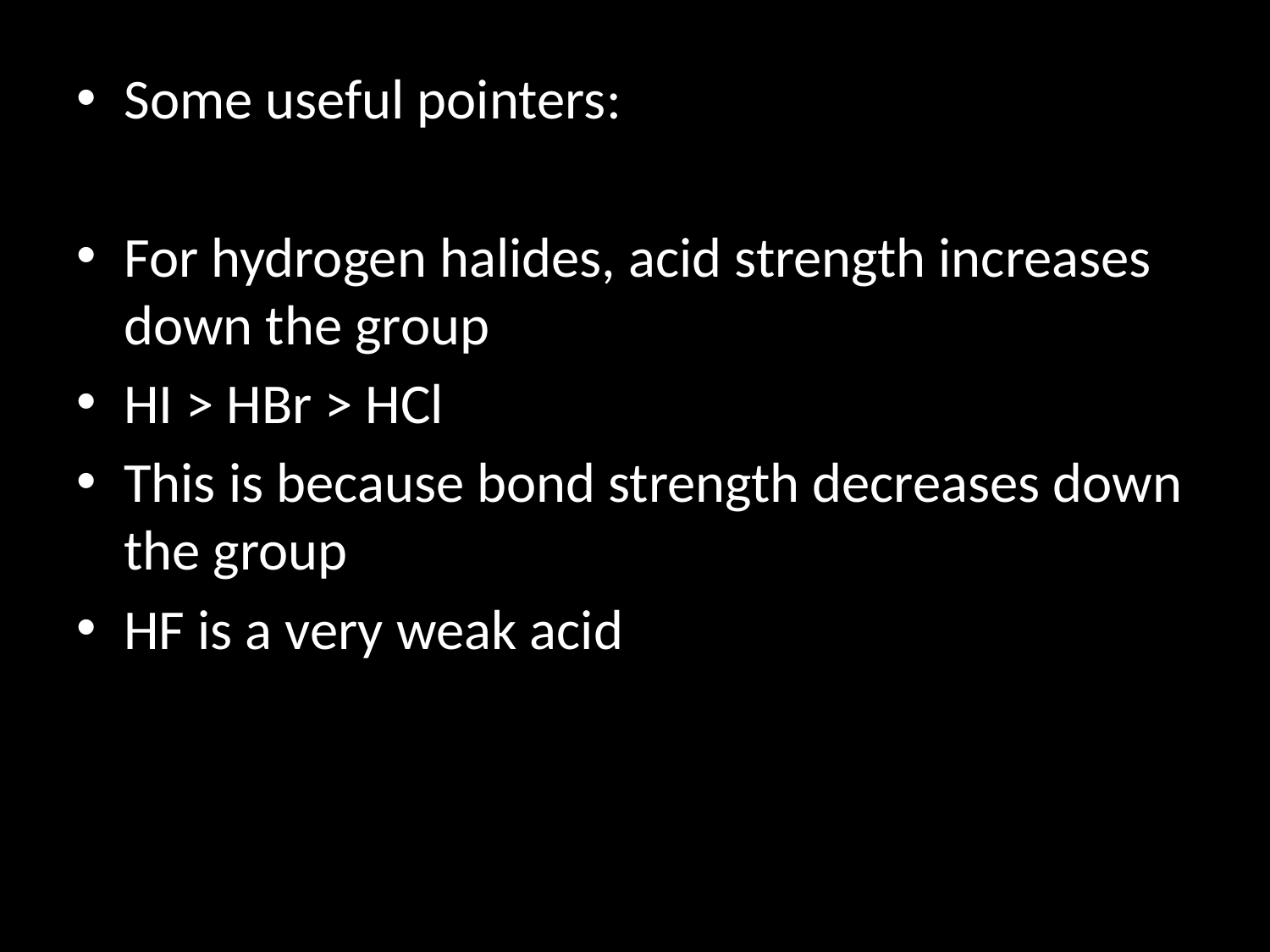

Some useful pointers:

For hydrogen halides, acid strength increases down the group
HI > HBr > HCl
This is because bond strength decreases down the group
HF is a very weak acid